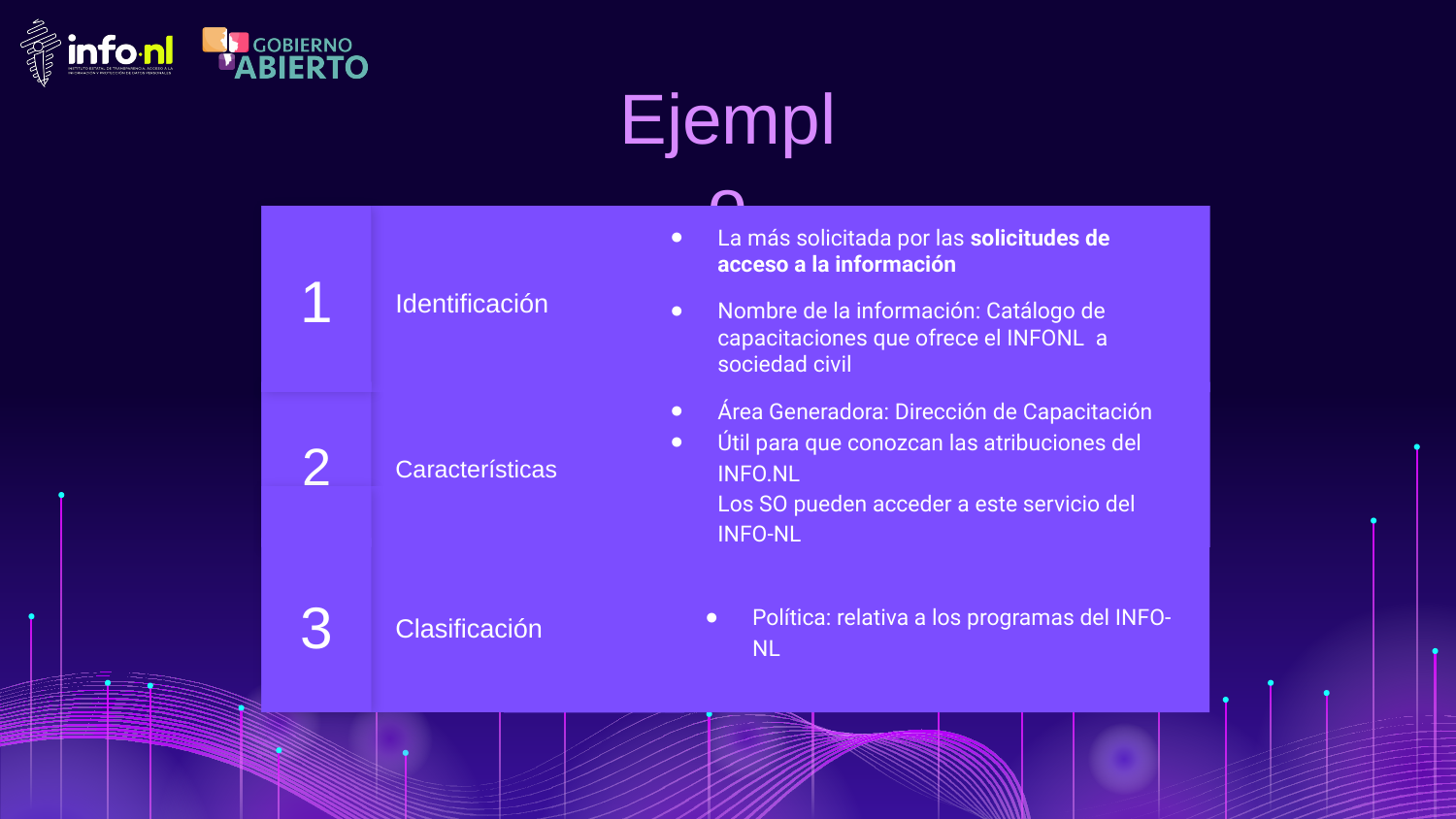

# Ejemplo

1

Identificación
La más solicitada por las solicitudes de acceso a la información
Nombre de la información: Catálogo de capacitaciones que ofrece el INFONL  a sociedad civil
Área Generadora: Dirección de Capacitación

2

Características
Útil para que conozcan las atribuciones del INFO.NL
Los SO pueden acceder a este servicio del INFO-NL

Clasificación
3
Política: relativa a los programas del INFO-NL